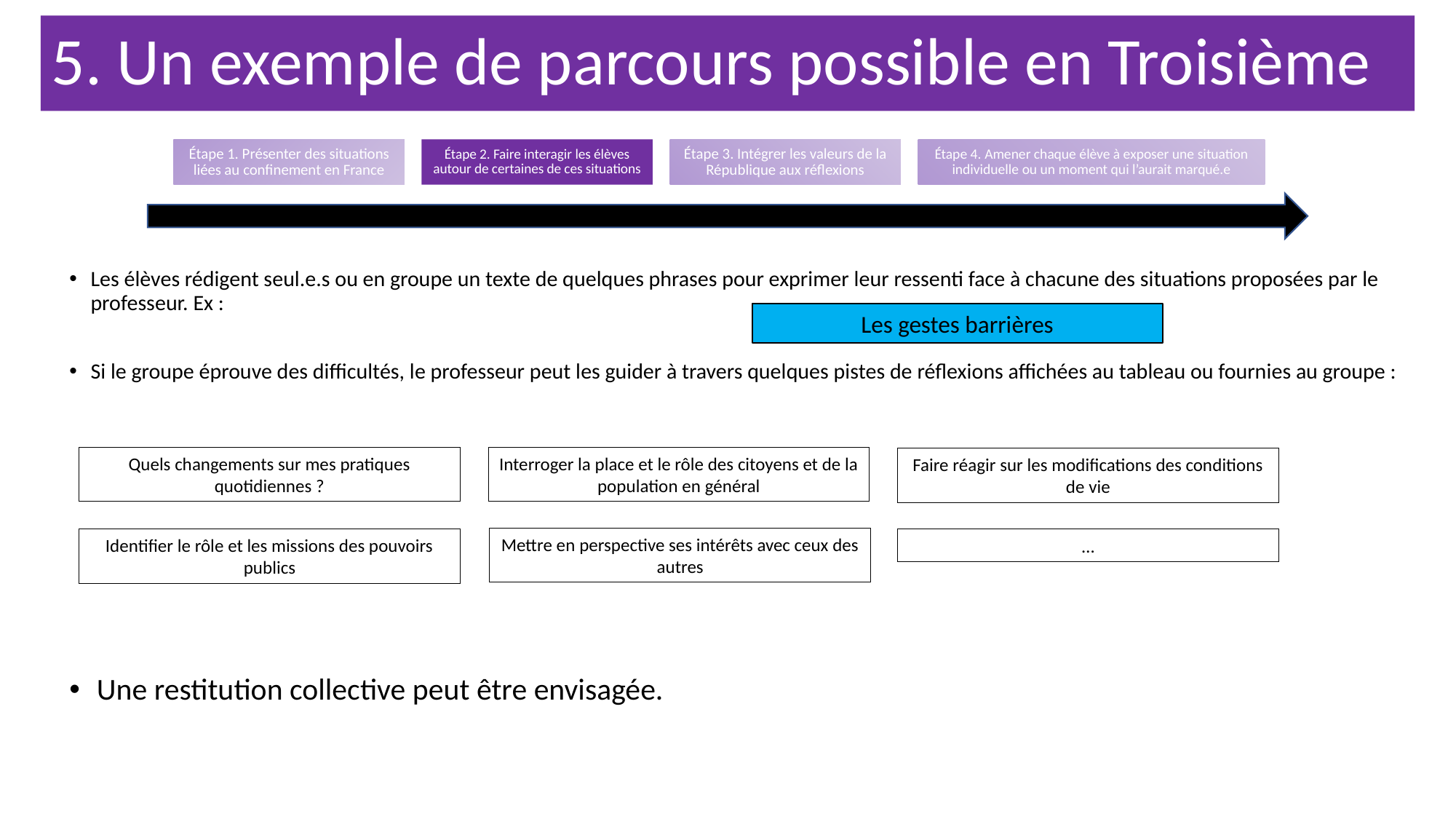

# 5. Un exemple de parcours possible en Troisième
Étape 1. Présenter des situations liées au confinement en France
Étape 2. Faire interagir les élèves autour de certaines de ces situations
Étape 3. Intégrer les valeurs de la République aux réflexions
Étape 4. Amener chaque élève à exposer une situation individuelle ou un moment qui l’aurait marqué.e

Les élèves rédigent seul.e.s ou en groupe un texte de quelques phrases pour exprimer leur ressenti face à chacune des situations proposées par le professeur. Ex :

Si le groupe éprouve des difficultés, le professeur peut les guider à travers quelques pistes de réflexions affichées au tableau ou fournies au groupe :
Les gestes barrières
Interroger la place et le rôle des citoyens et de la population en général
Quels changements sur mes pratiques quotidiennes ?
Faire réagir sur les modifications des conditions de vie
Mettre en perspective ses intérêts avec ceux des autres
Identifier le rôle et les missions des pouvoirs publics
…
Une restitution collective peut être envisagée.